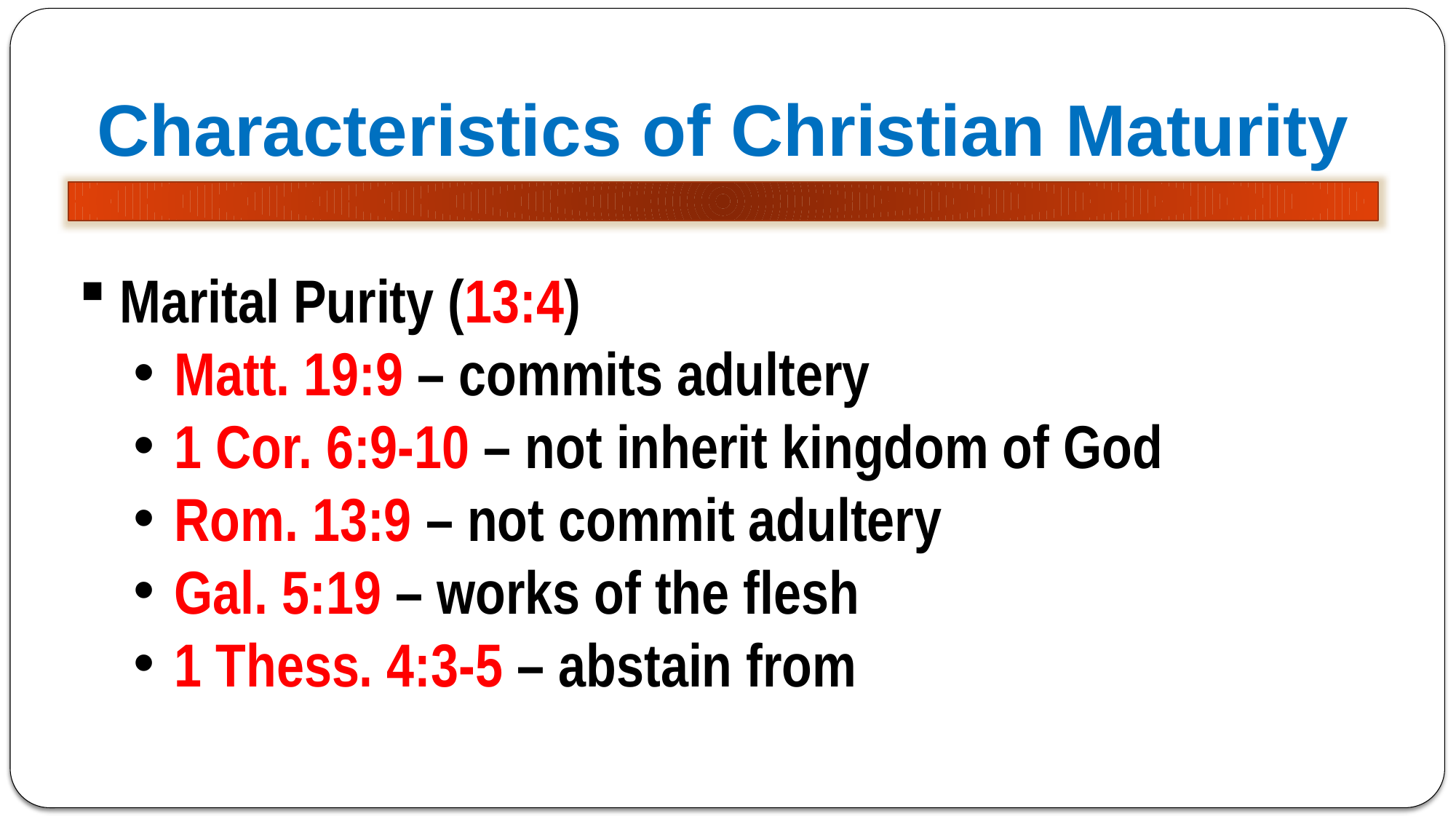

Characteristics of Christian Maturity

Marital Purity (13:4)
Matt. 19:9 – commits adultery
1 Cor. 6:9-10 – not inherit kingdom of God
Rom. 13:9 – not commit adultery
Gal. 5:19 – works of the flesh
1 Thess. 4:3-5 – abstain from